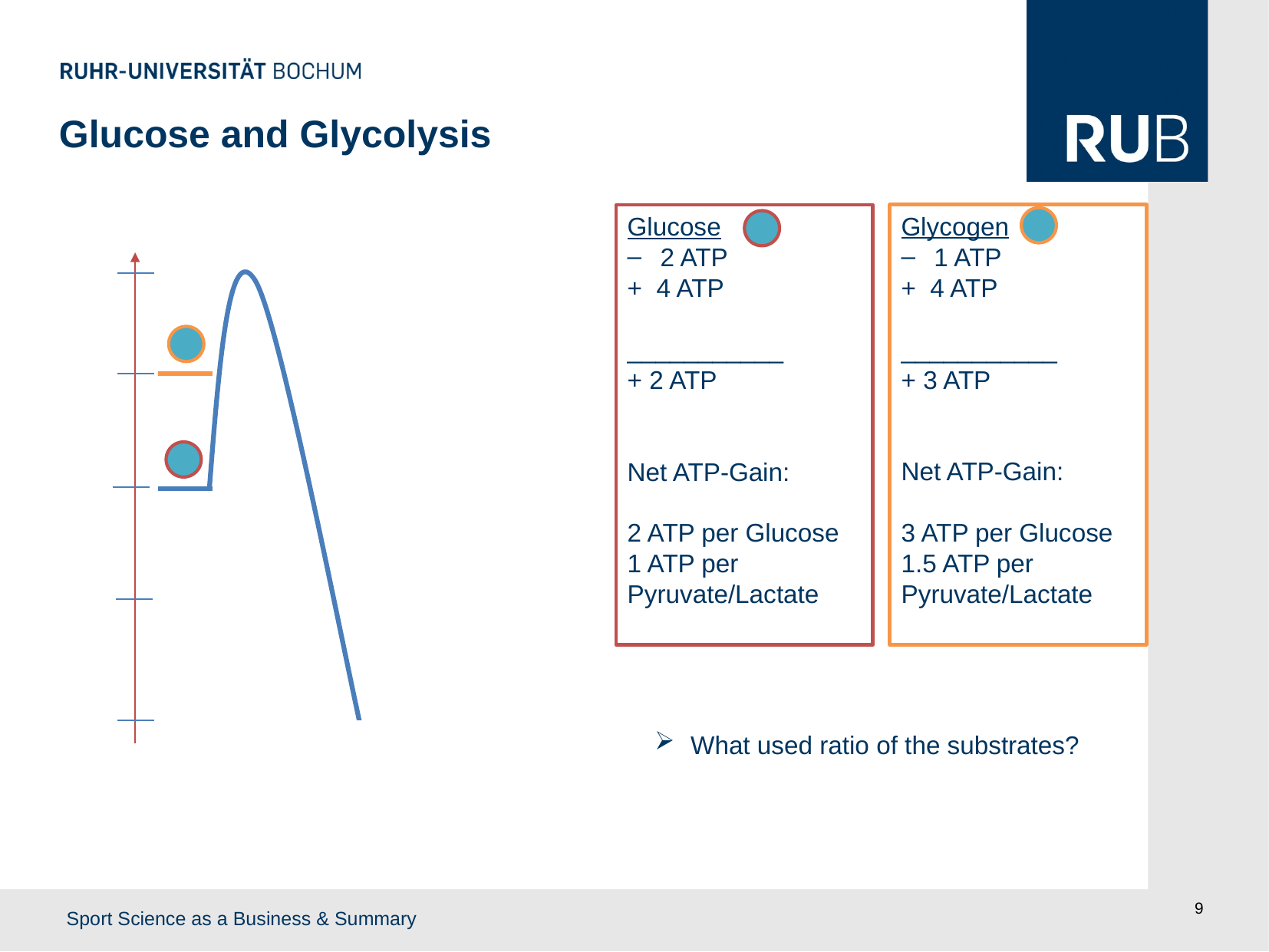

Glucose and Glycolysis

Glycogen
1 ATP
+  4 ATP

___________
+ 3 ATP

Net ATP-Gain:

3 ATP per Glucose
1.5 ATP per Pyruvate/Lactate

Glucose
2 ATP
+  4 ATP

___________
+ 2 ATP

Net ATP-Gain:

2 ATP per Glucose
1 ATP per Pyruvate/Lactate

What used ratio of the substrates?